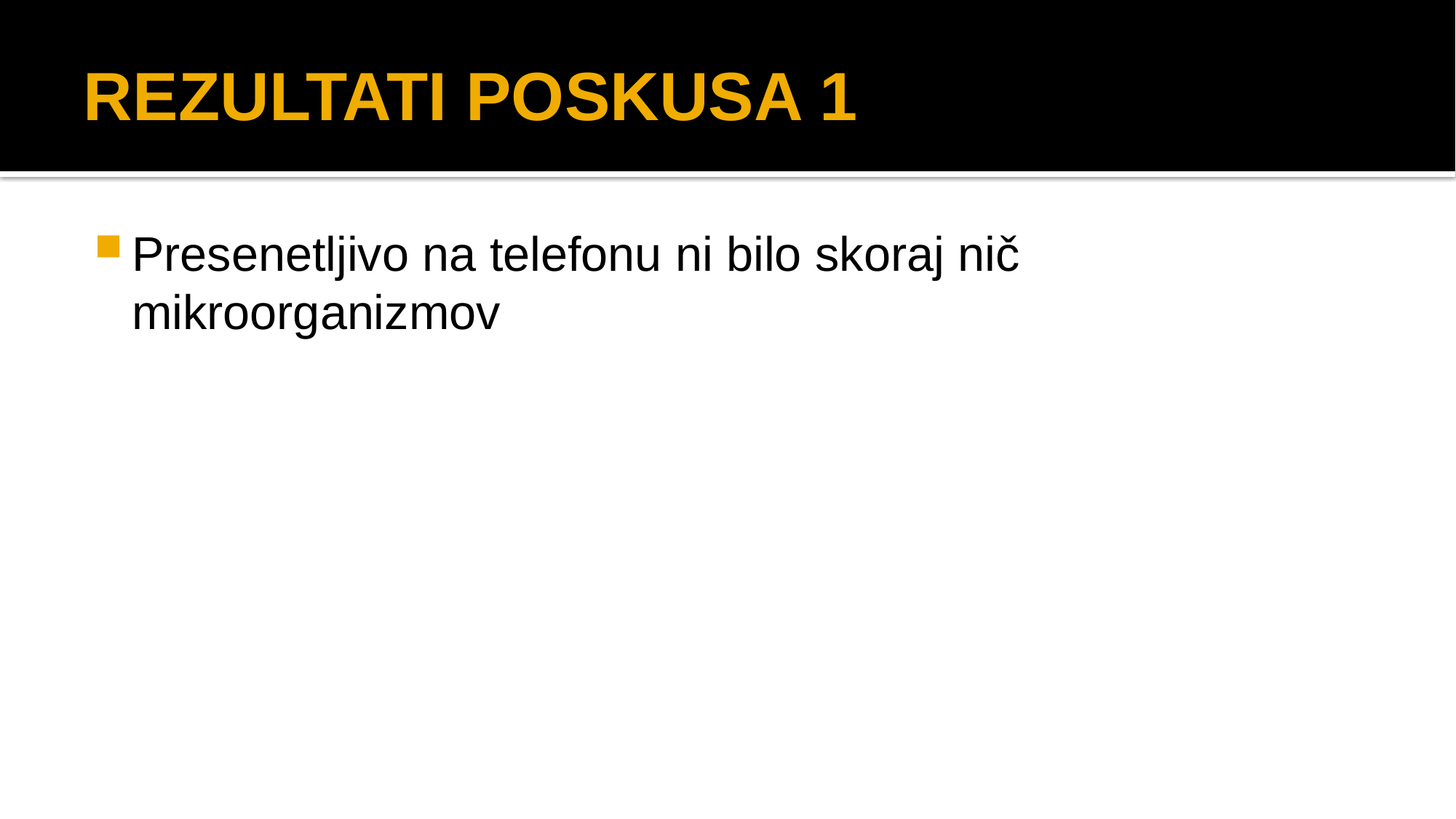

# REZULTATI POSKUSA 1
Presenetljivo na telefonu ni bilo skoraj nič mikroorganizmov